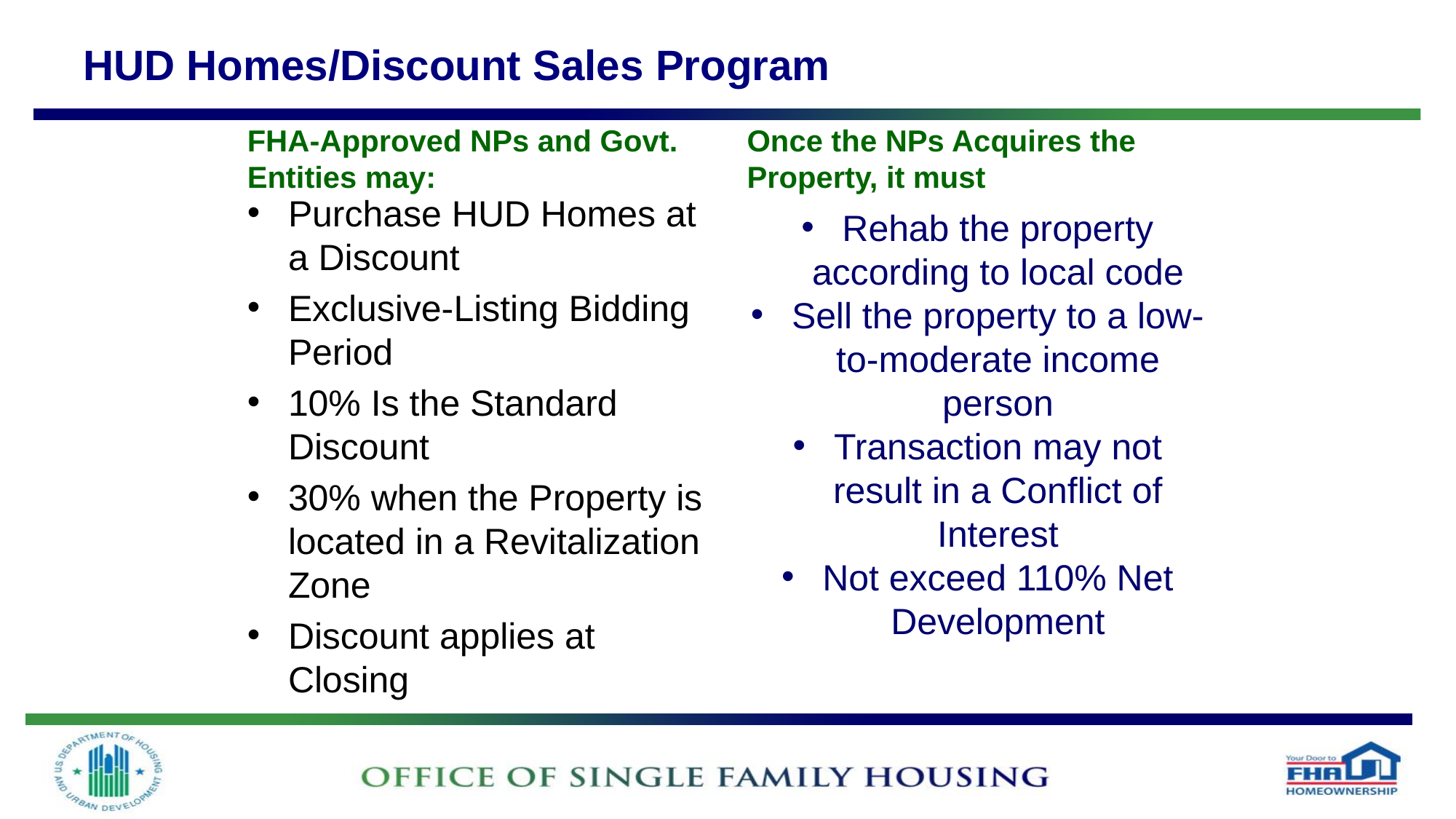

# HUD Homes/Discount Sales Program
FHA-Approved NPs and Govt. Entities may:
Once the NPs Acquires the Property, it must
Purchase HUD Homes at a Discount
Exclusive-Listing Bidding Period
10% Is the Standard Discount
30% when the Property is located in a Revitalization Zone
Discount applies at Closing
Rehab the property according to local code
Sell the property to a low-to-moderate income person
Transaction may not result in a Conflict of Interest
Not exceed 110% Net Development